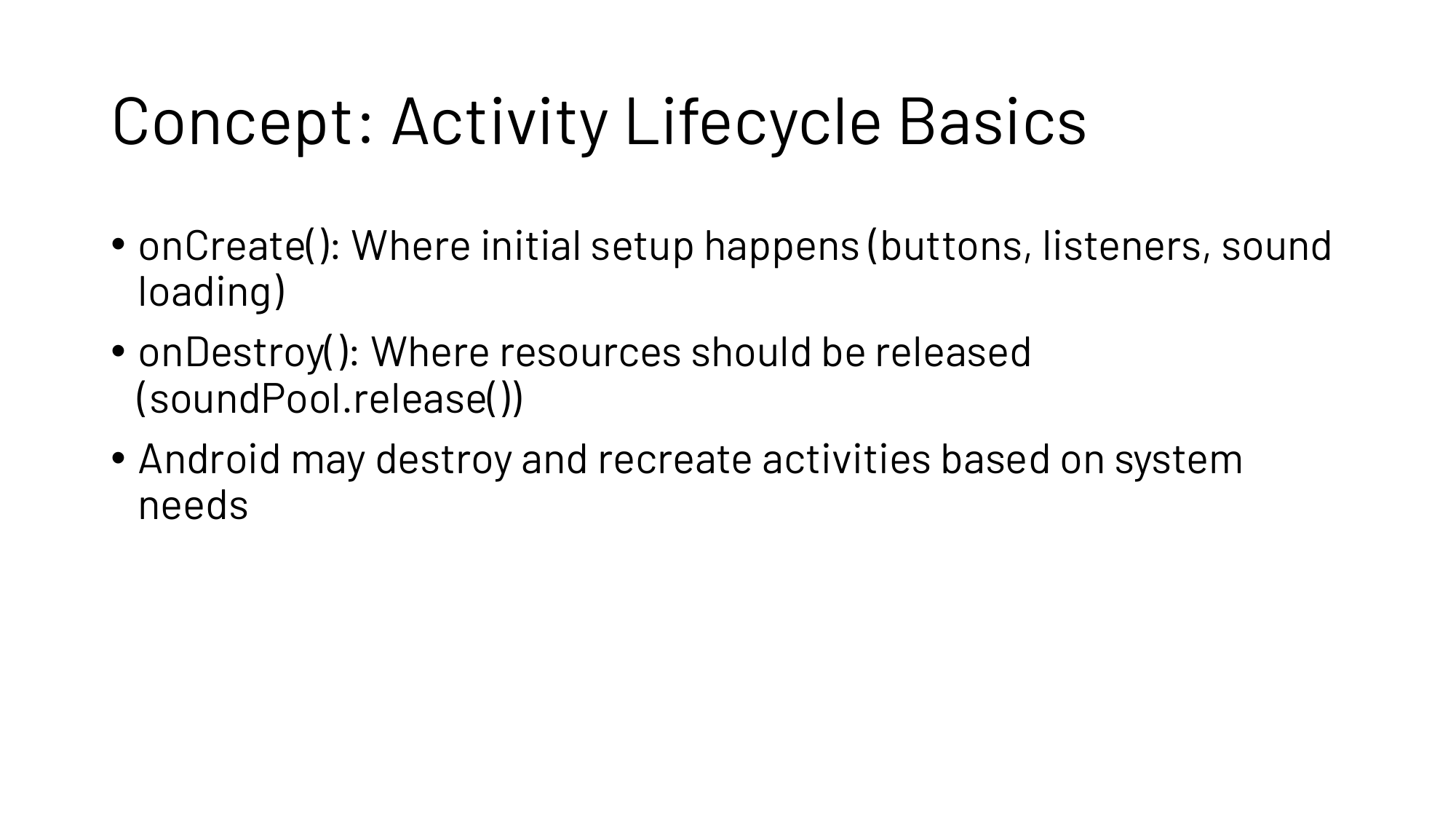

# Concept: Activity Lifecycle Basics
onCreate(): Where initial setup happens (buttons, listeners, sound loading)
onDestroy(): Where resources should be released (soundPool.release())
Android may destroy and recreate activities based on system needs